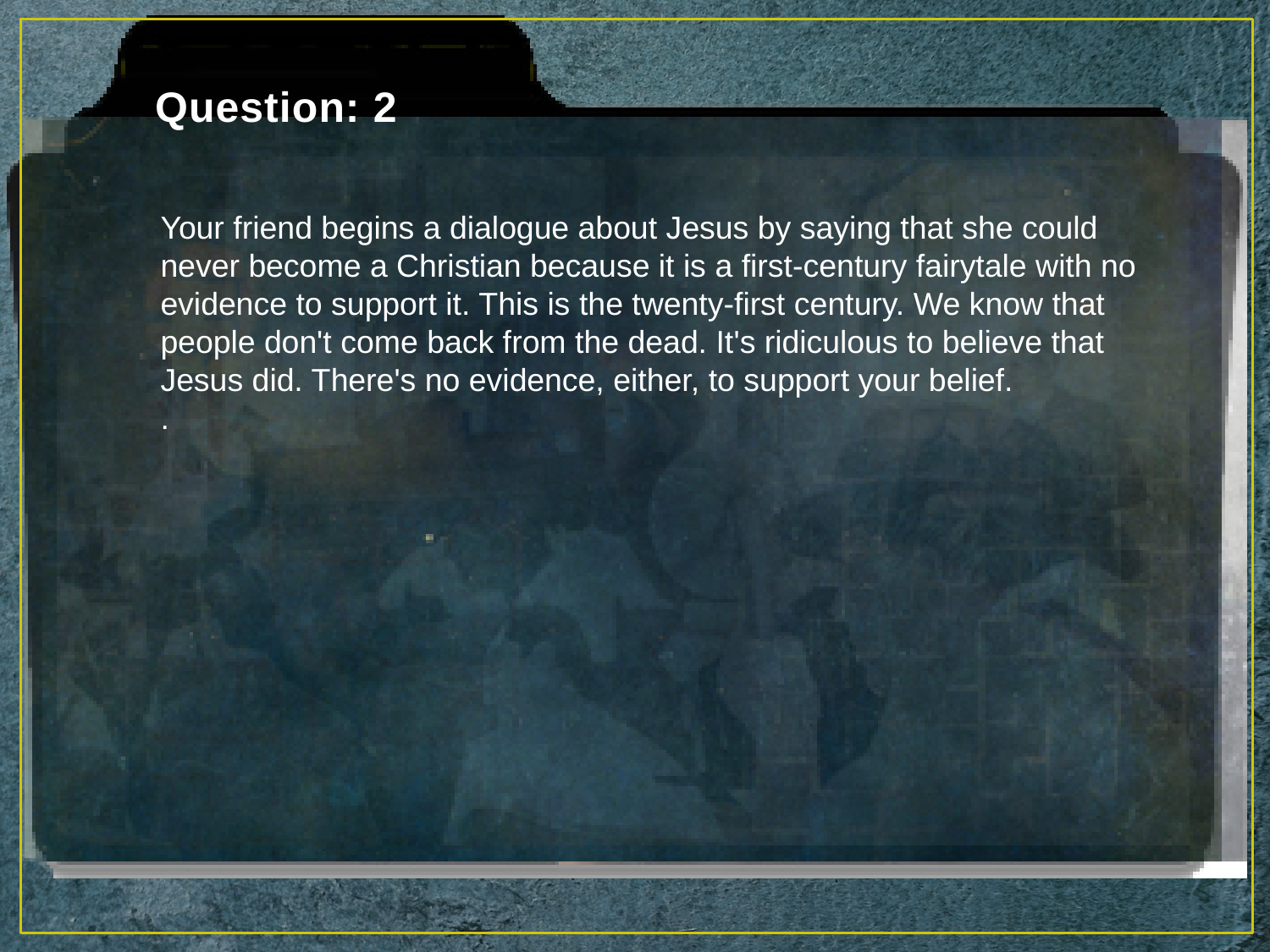

# Question: 2
Your friend begins a dialogue about Jesus by saying that she could never become a Christian because it is a first-century fairytale with no evidence to support it. This is the twenty-first century. We know that people don't come back from the dead. It's ridiculous to believe that Jesus did. There's no evidence, either, to support your belief.
.